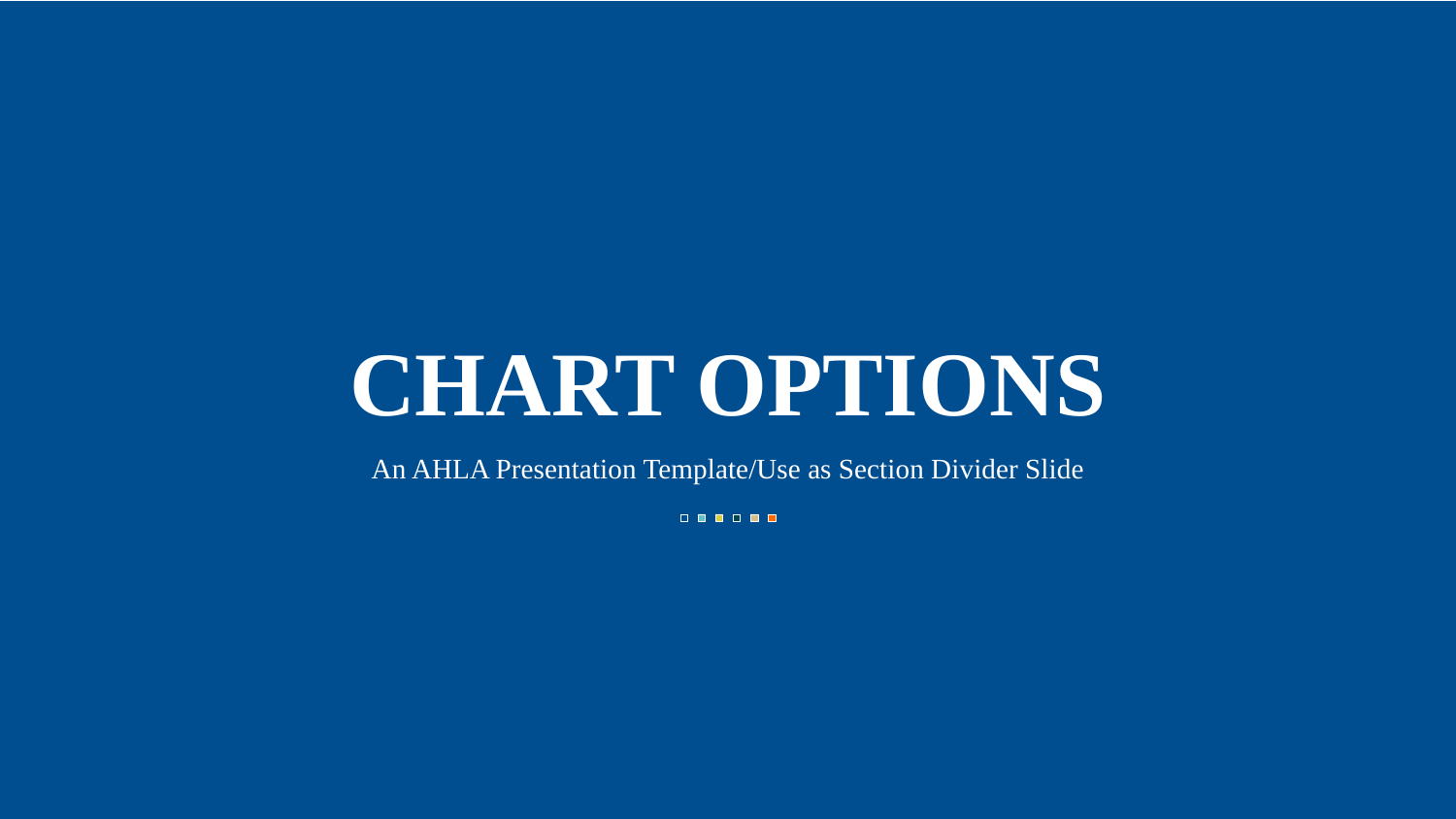

CHART OPTIONS
An AHLA Presentation Template/Use as Section Divider Slide